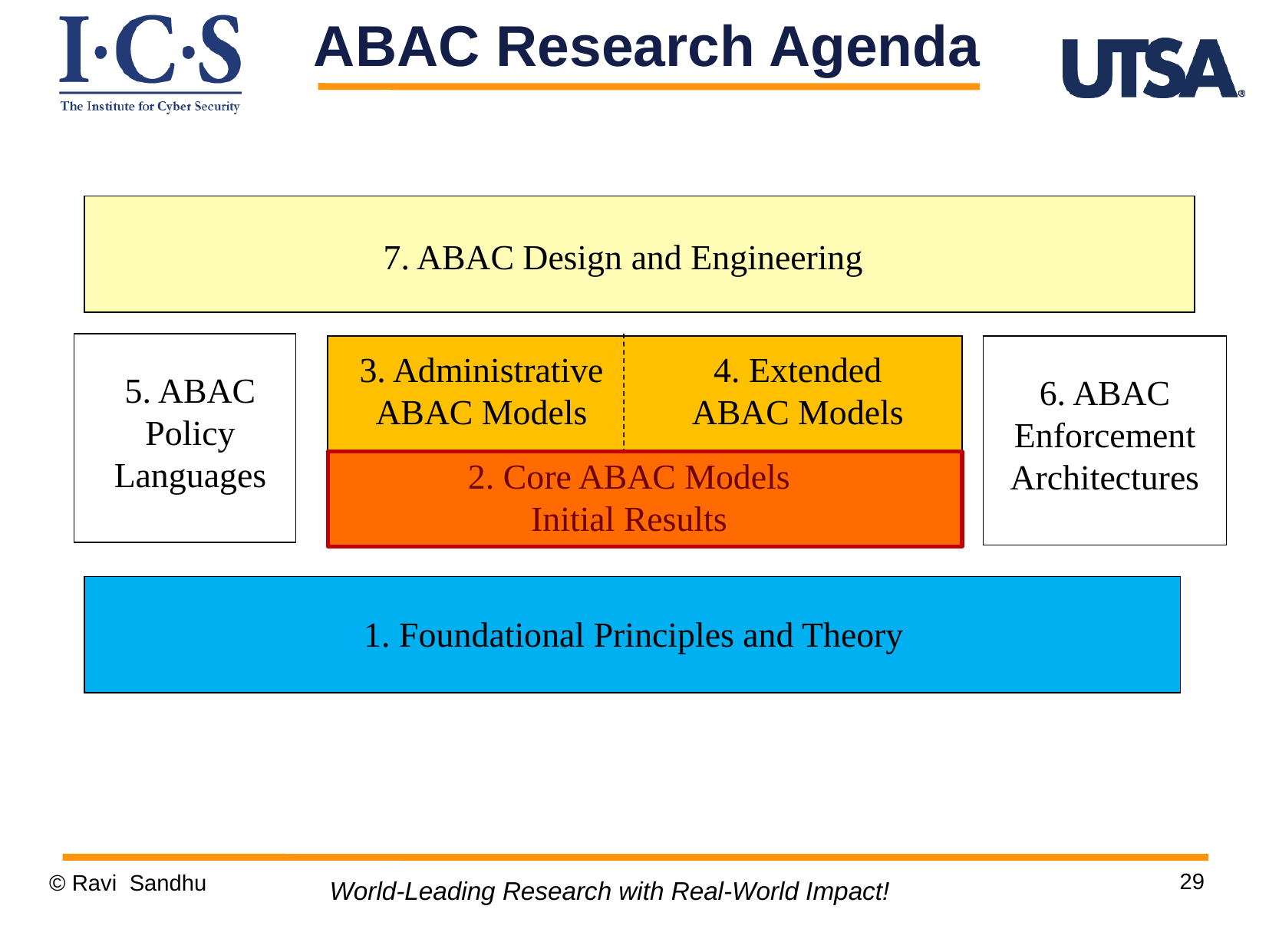

ABAC Research Agenda

7. ABAC Design and Engineering

3. Administrative
ABAC Models
4. Extended
ABAC Models
5. ABAC Policy Languages
6. ABAC Enforcement Architectures
2. Core ABAC Models
Initial Results

1. Foundational Principles and Theory
29
© Ravi  Sandhu
World-Leading Research with Real-World Impact!